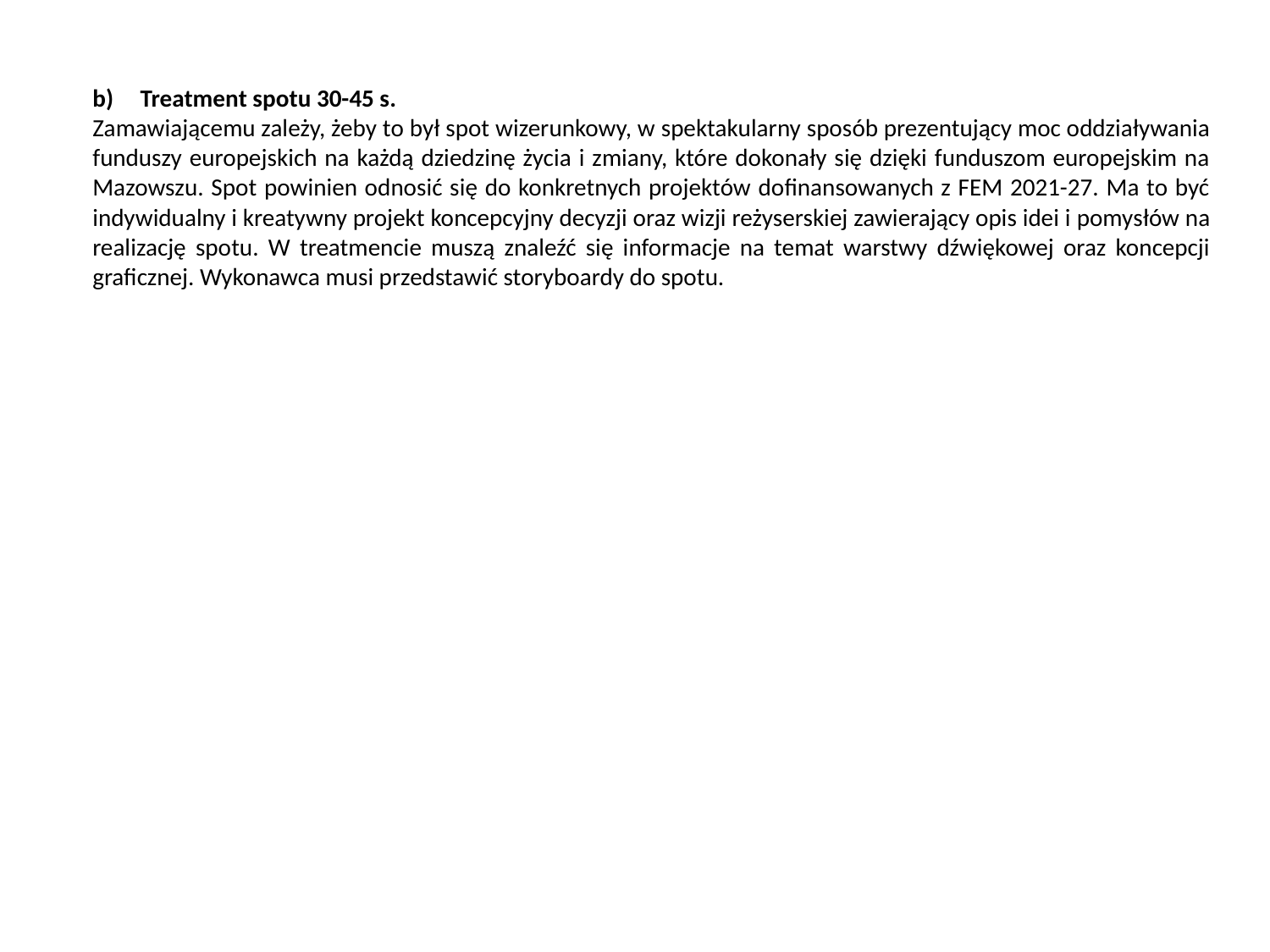

Treatment spotu 30-45 s.
Zamawiającemu zależy, żeby to był spot wizerunkowy, w spektakularny sposób prezentujący moc oddziaływania funduszy europejskich na każdą dziedzinę życia i zmiany, które dokonały się dzięki funduszom europejskim na Mazowszu. Spot powinien odnosić się do konkretnych projektów dofinansowanych z FEM 2021-27. Ma to być indywidualny i kreatywny projekt koncepcyjny decyzji oraz wizji reżyserskiej zawierający opis idei i pomysłów na realizację spotu. W treatmencie muszą znaleźć się informacje na temat warstwy dźwiękowej oraz koncepcji graficznej. Wykonawca musi przedstawić storyboardy do spotu.

#